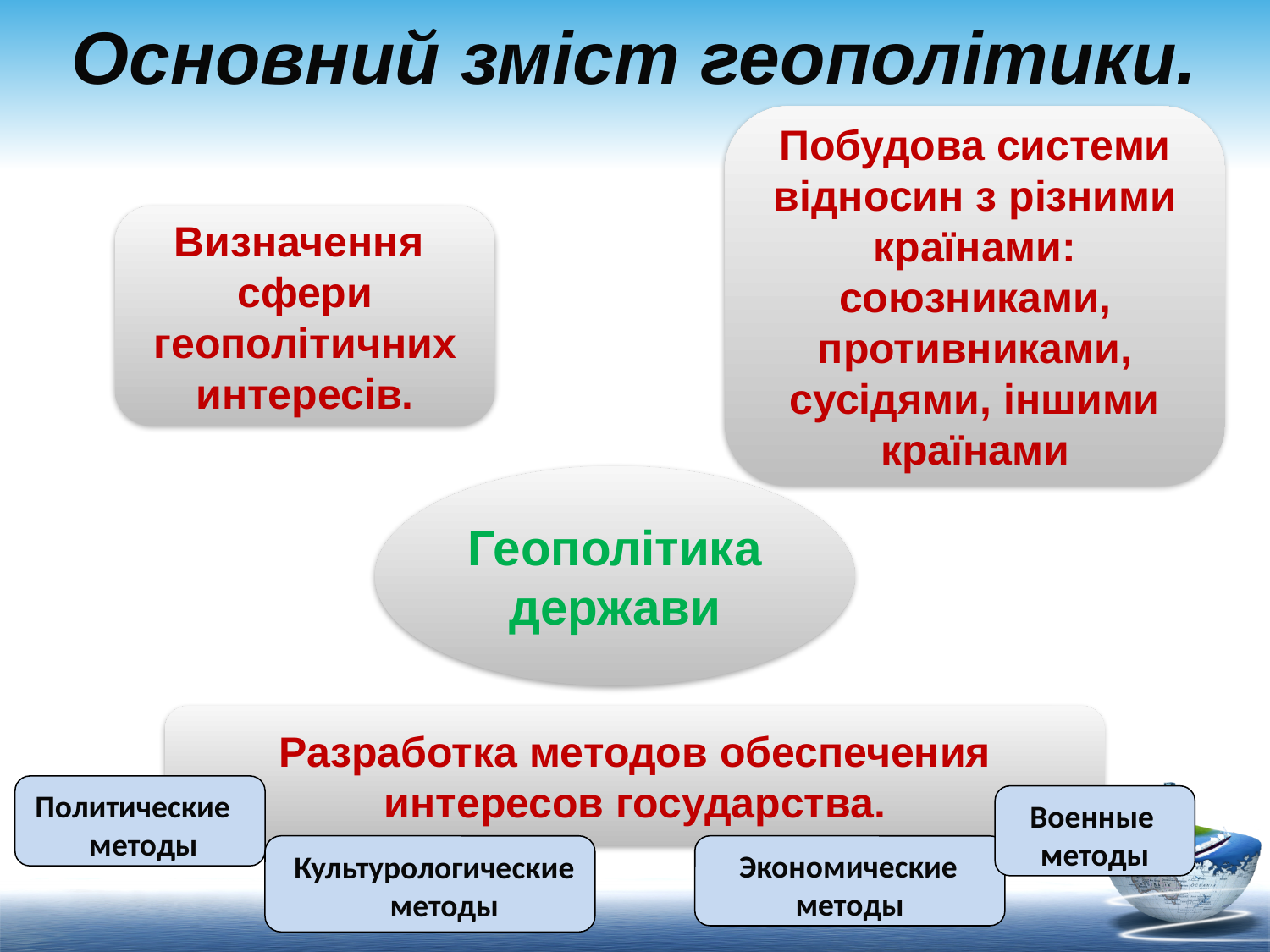

# Основний зміст геополітики.
Побудова системи відносин з різними країнами: союзниками, противниками, сусідями, іншими країнами
Визначення  сфери геополітичних интересів.
Геополітика держави
Разработка методов обеспечения интересов государства.
Политические    методы
  Военные   методы
  Культурологические     методы
 Экономические  методы